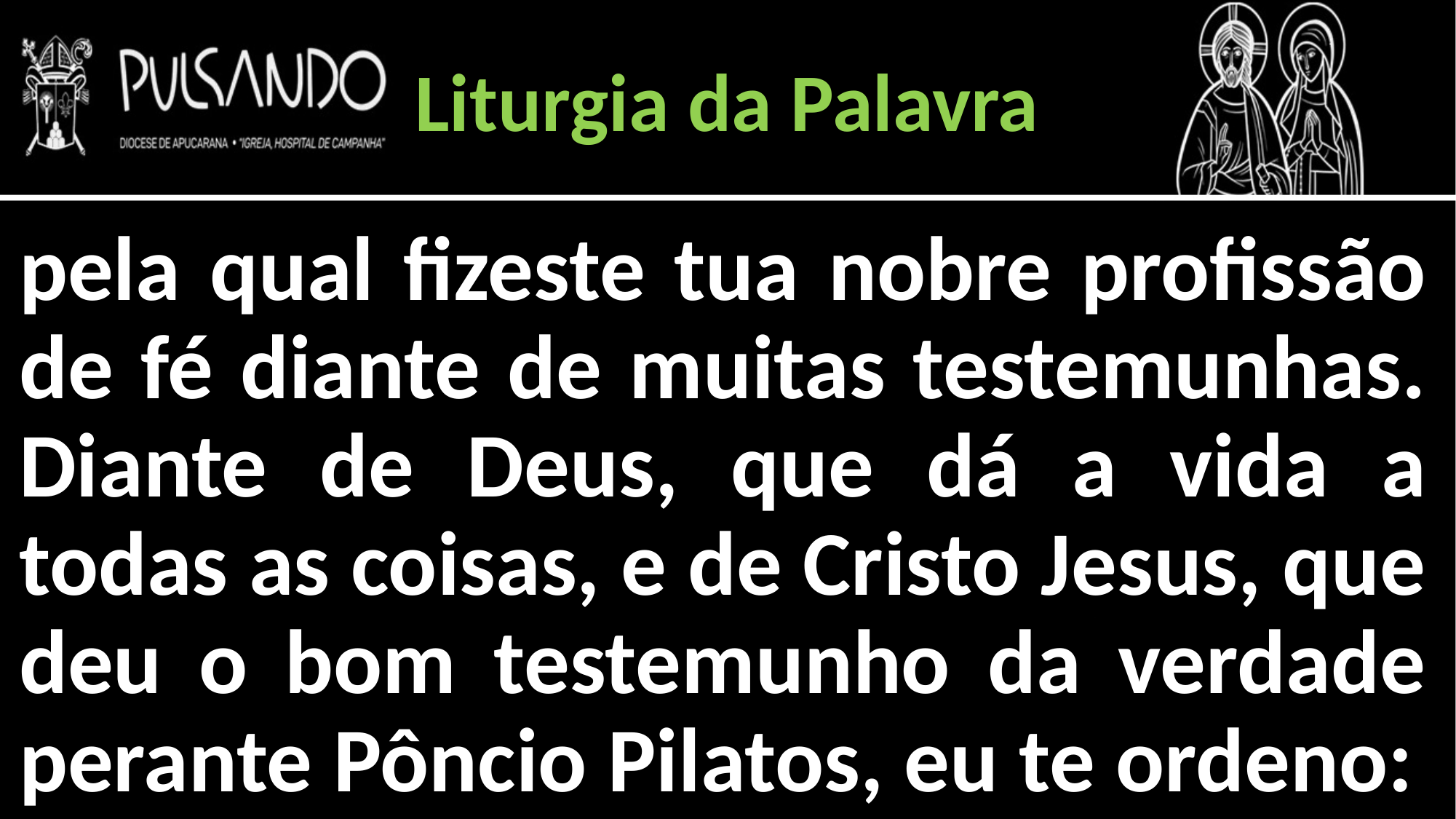

Liturgia da Palavra
pela qual fizeste tua nobre profissão de fé diante de muitas testemunhas. Diante de Deus, que dá a vida a todas as coisas, e de Cristo Jesus, que deu o bom testemunho da verdade perante Pôncio Pilatos, eu te ordeno: